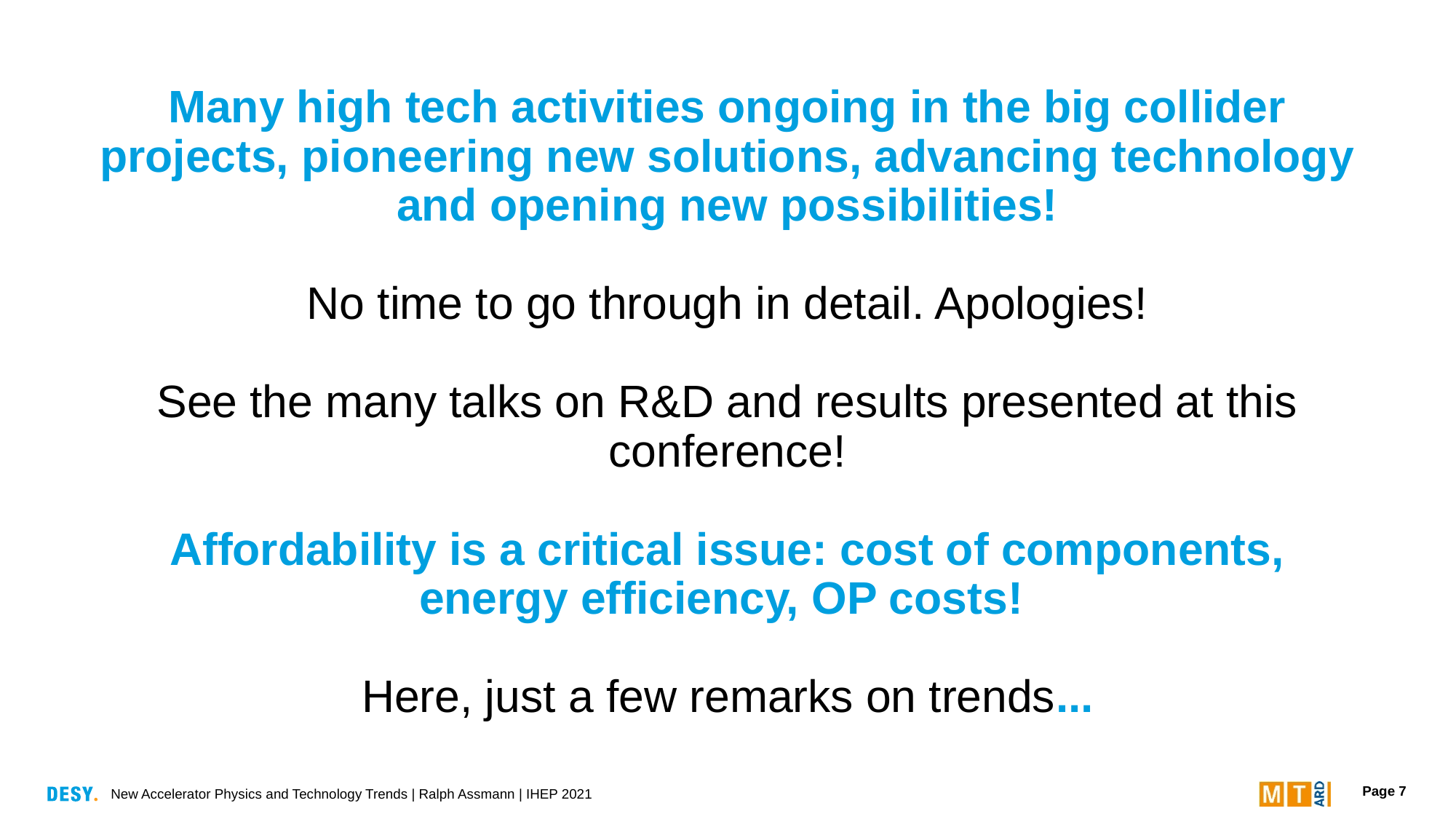

# Many high tech activities ongoing in the big collider projects, pioneering new solutions, advancing technology and opening new possibilities! No time to go through in detail. Apologies! See the many talks on R&D and results presented at this conference! Affordability is a critical issue: cost of components, energy efficiency, OP costs! Here, just a few remarks on trends...
New Accelerator Physics and Technology Trends | Ralph Assmann | IHEP 2021